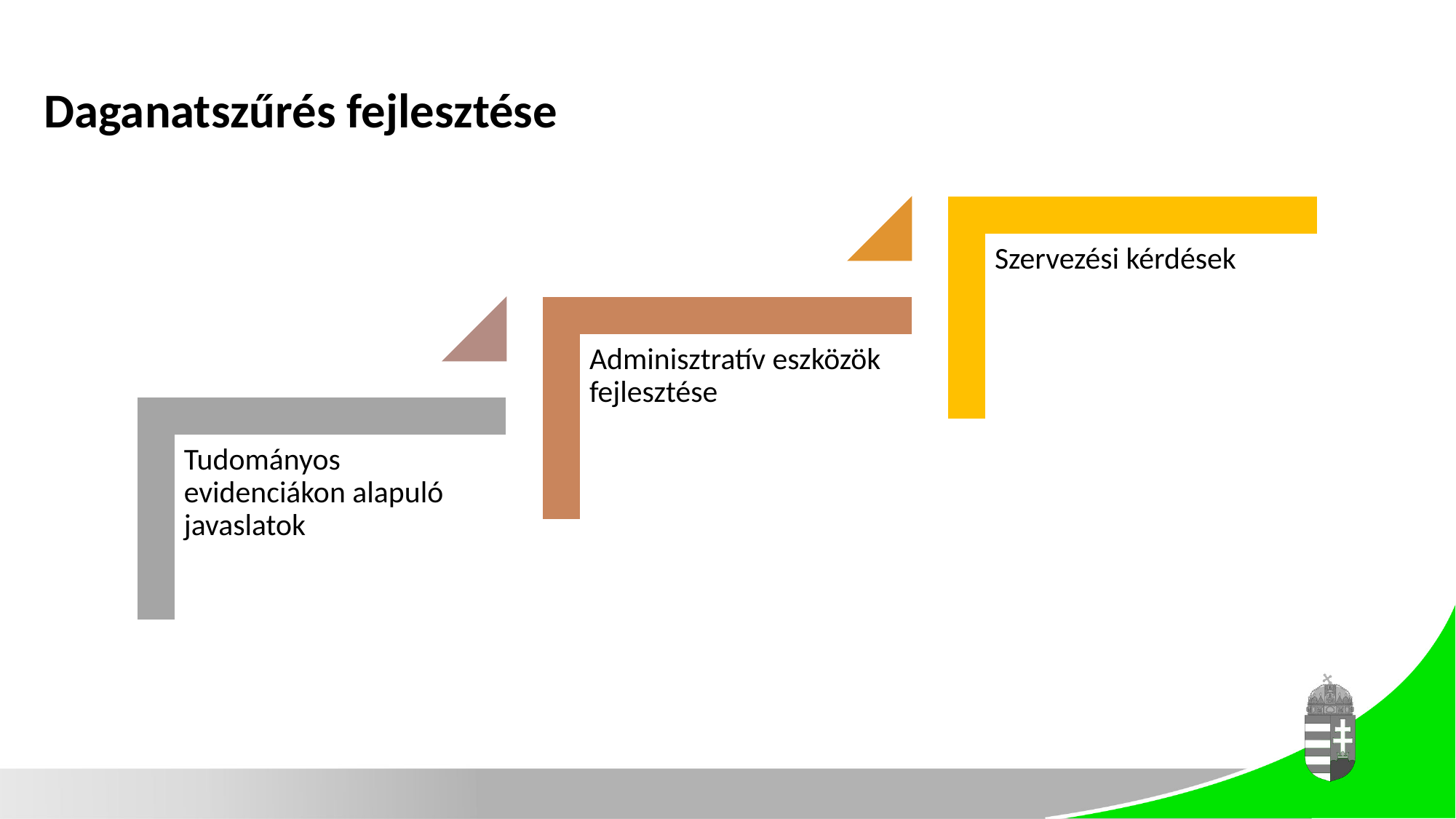

# Daganatszűrés fejlesztése
Tudományos evidenciákon alapuló javaslatok
Adminisztratív eszközök fejlesztése
Szervezési kérdések